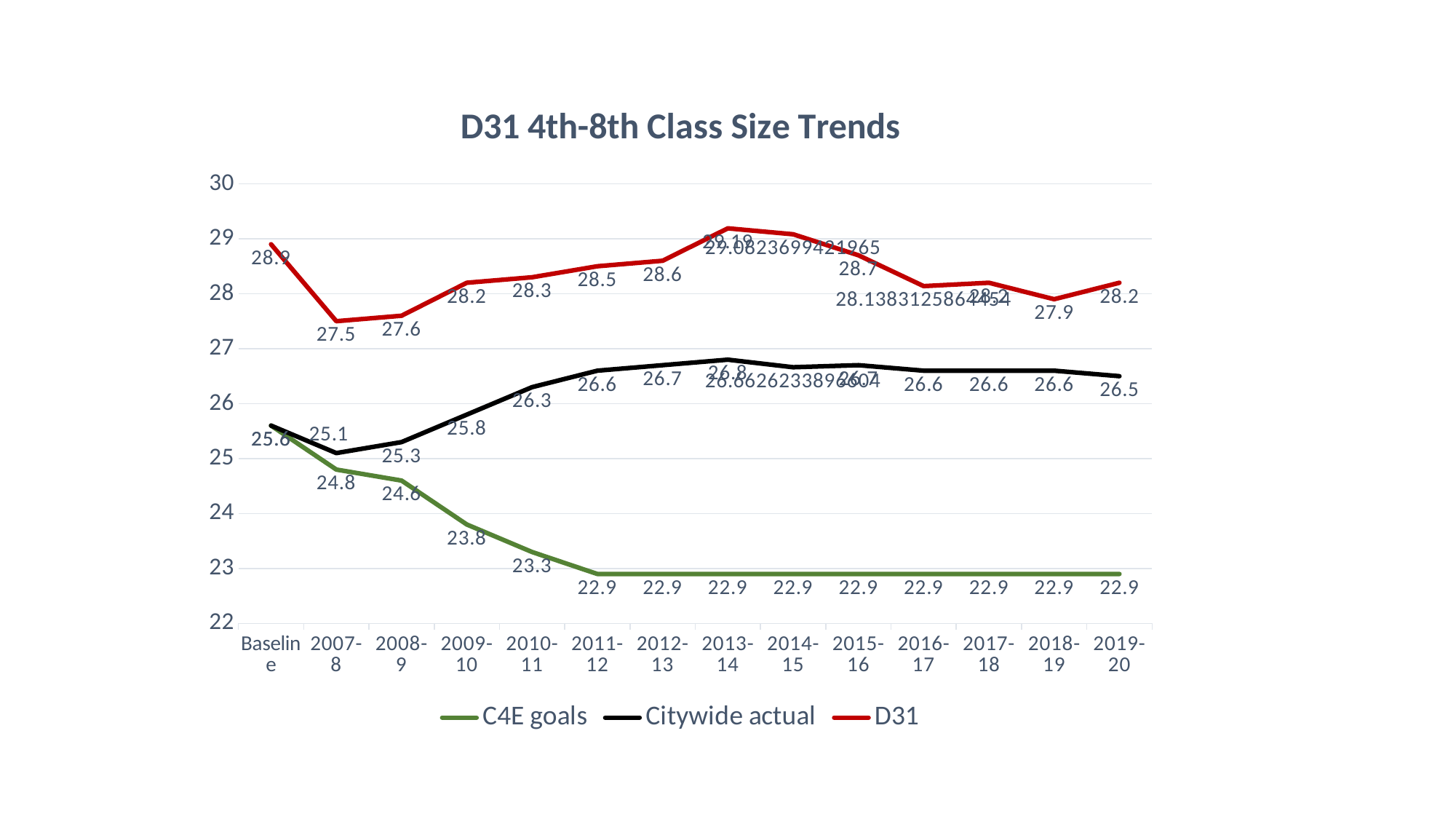

### Chart: D31 4th-8th Class Size Trends

| Category | C4E goals | Citywide actual | D31 |
|---|---|---|---|
| Baseline | 25.6 | 25.6 | 28.9 |
| 2007-8 | 24.8 | 25.1 | 27.5 |
| 2008-9 | 24.6 | 25.3 | 27.6 |
| 2009-10 | 23.8 | 25.8 | 28.2 |
| 2010-11 | 23.3 | 26.3 | 28.3 |
| 2011-12 | 22.9 | 26.6 | 28.5 |
| 2012-13 | 22.9 | 26.7 | 28.6 |
| 2013-14 | 22.9 | 26.8 | 29.19 |
| 2014-15 | 22.9 | 26.662623389660364 | 29.082369942196532 |
| 2015-16 | 22.9 | 26.7 | 28.7 |
| 2016-17 | 22.9 | 26.6 | 28.138312586445366 |
| 2017-18 | 22.9 | 26.6 | 28.2 |
| 2018-19 | 22.9 | 26.6 | 27.9 |
| 2019-20 | 22.9 | 26.5 | 28.2 |